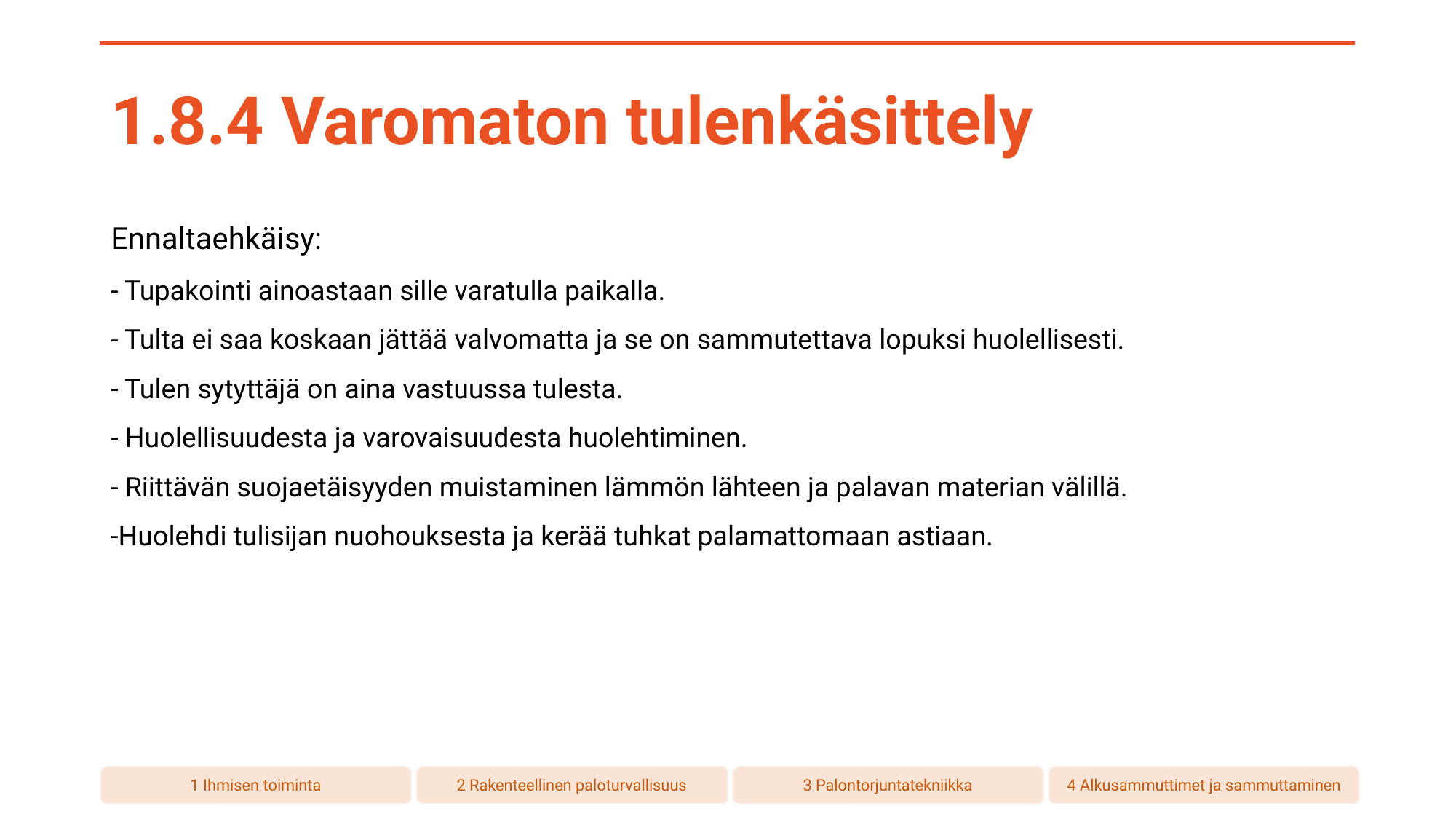

# 1.8.4 Varomaton tulenkäsittely
Ennaltaehkäisy:
- Tupakointi ainoastaan sille varatulla paikalla.
- Tulta ei saa koskaan jättää valvomatta ja se on sammutettava lopuksi huolellisesti.
- Tulen sytyttäjä on aina vastuussa tulesta.
- Huolellisuudesta ja varovaisuudesta huolehtiminen.
- Riittävän suojaetäisyyden muistaminen lämmön lähteen ja palavan materian välillä.
-Huolehdi tulisijan nuohouksesta ja kerää tuhkat palamattomaan astiaan.